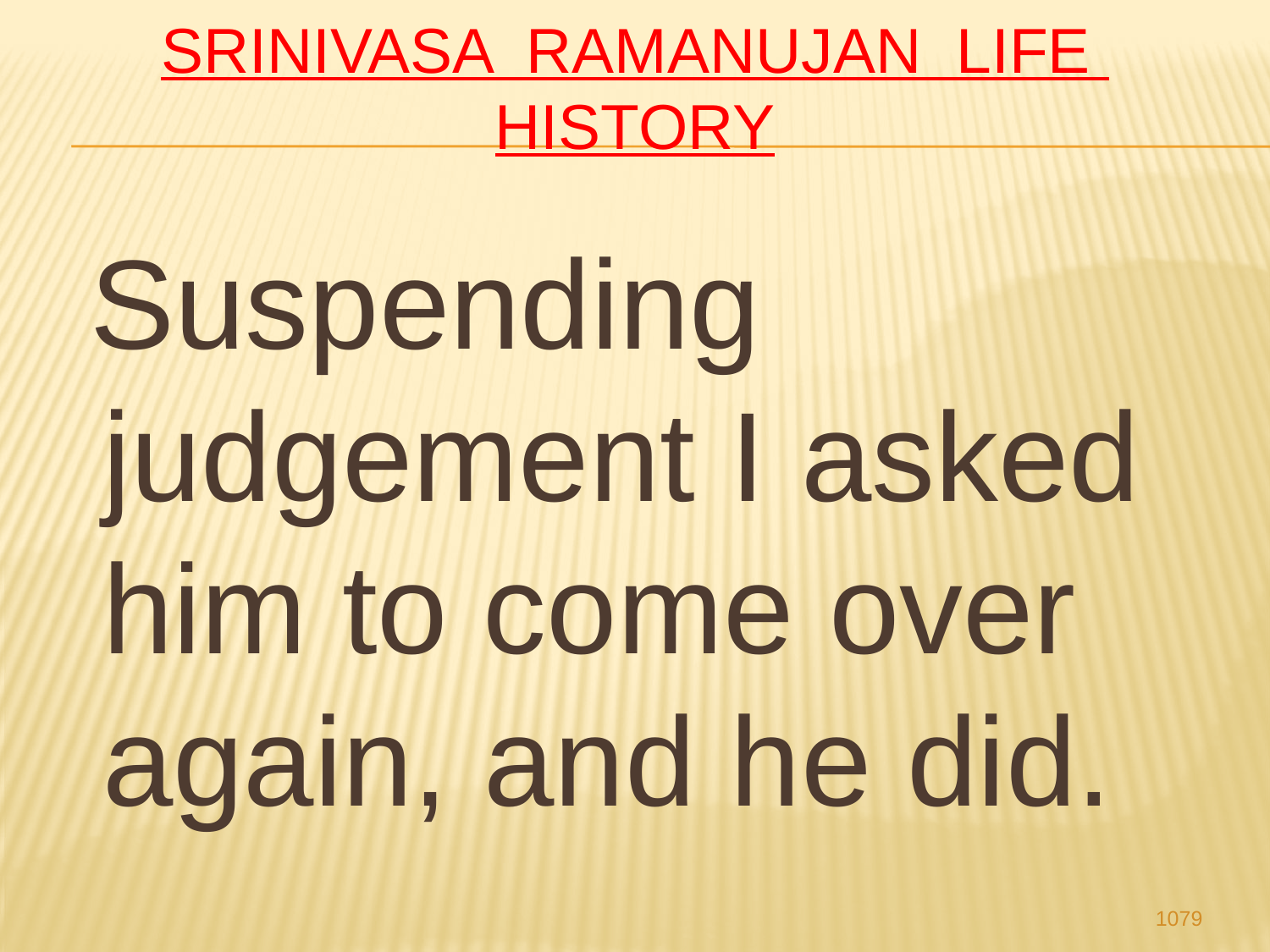

# Srinivasa  Ramanujan  life  history
 Suspending judgement I asked him to come over again, and he did.

1079